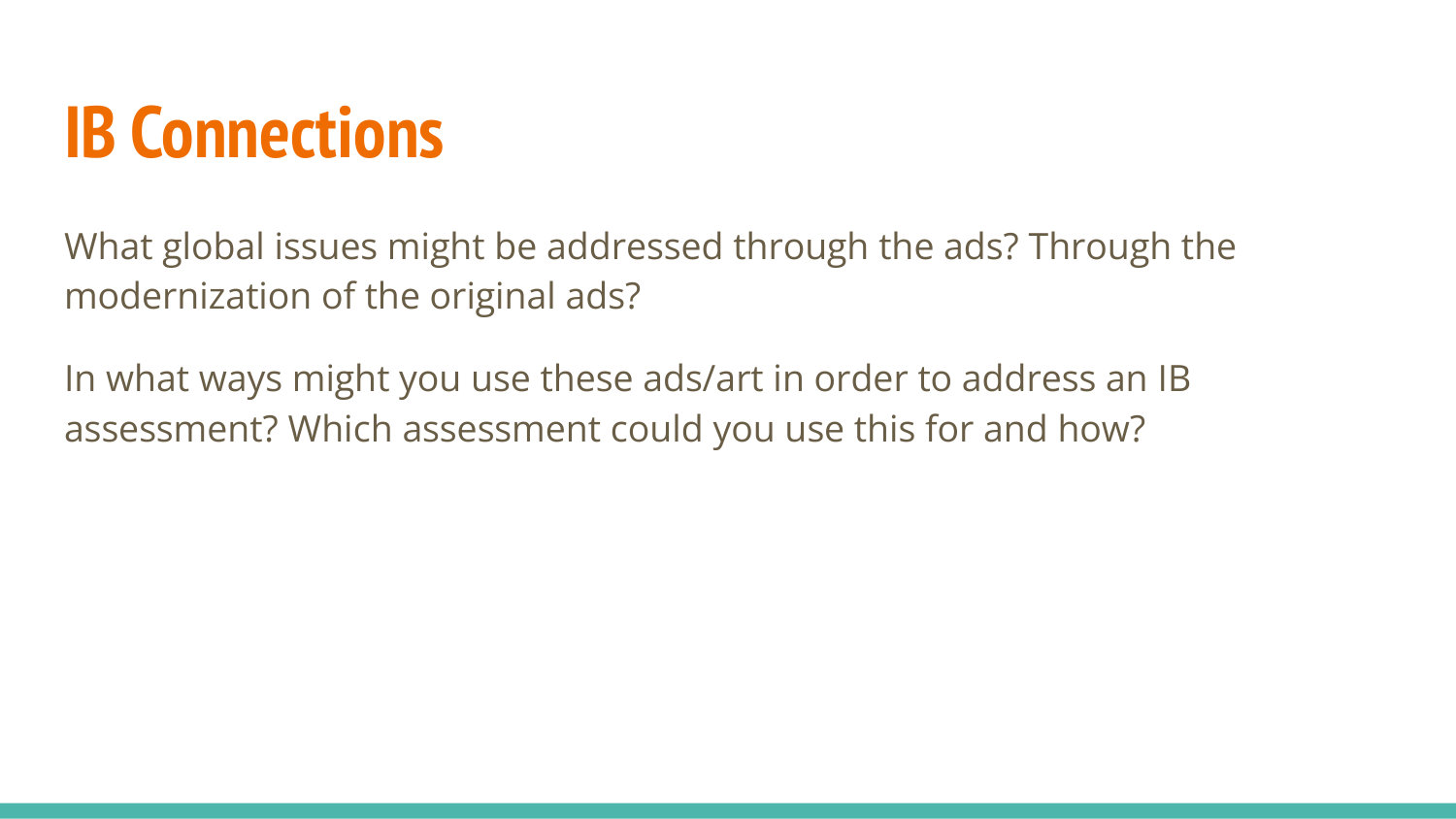

# IB Connections
What global issues might be addressed through the ads? Through the modernization of the original ads?
In what ways might you use these ads/art in order to address an IB assessment? Which assessment could you use this for and how?